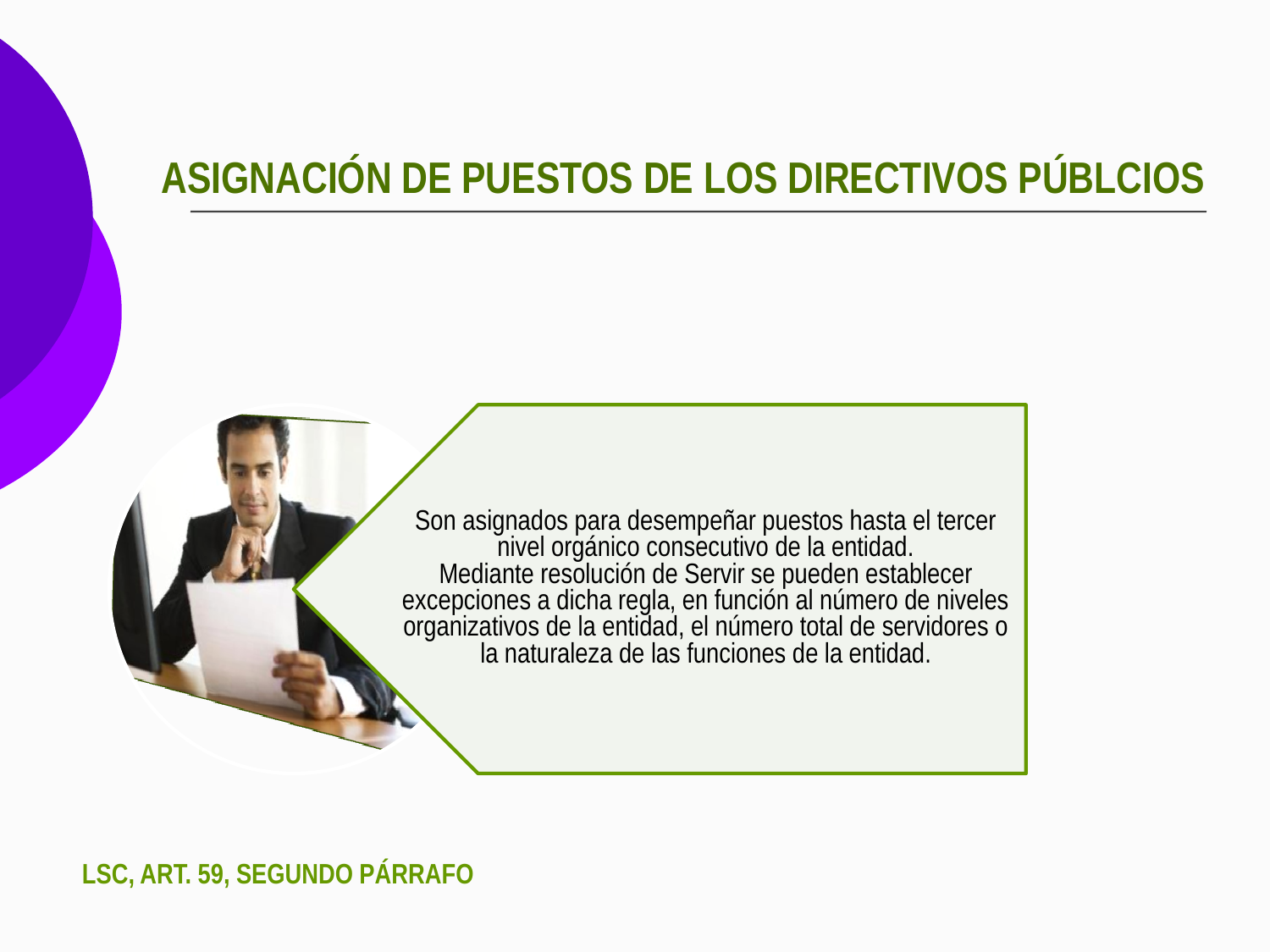

# ASIGNACIÓN DE PUESTOS DE LOS DIRECTIVOS PÚBLCIOS
Son asignados para desempeñar puestos hasta el tercer nivel orgánico consecutivo de la entidad.
Mediante resolución de Servir se pueden establecer excepciones a dicha regla, en función al número de niveles organizativos de la entidad, el número total de servidores o la naturaleza de las funciones de la entidad.
LSC, ART. 59, SEGUNDO PÁRRAFO